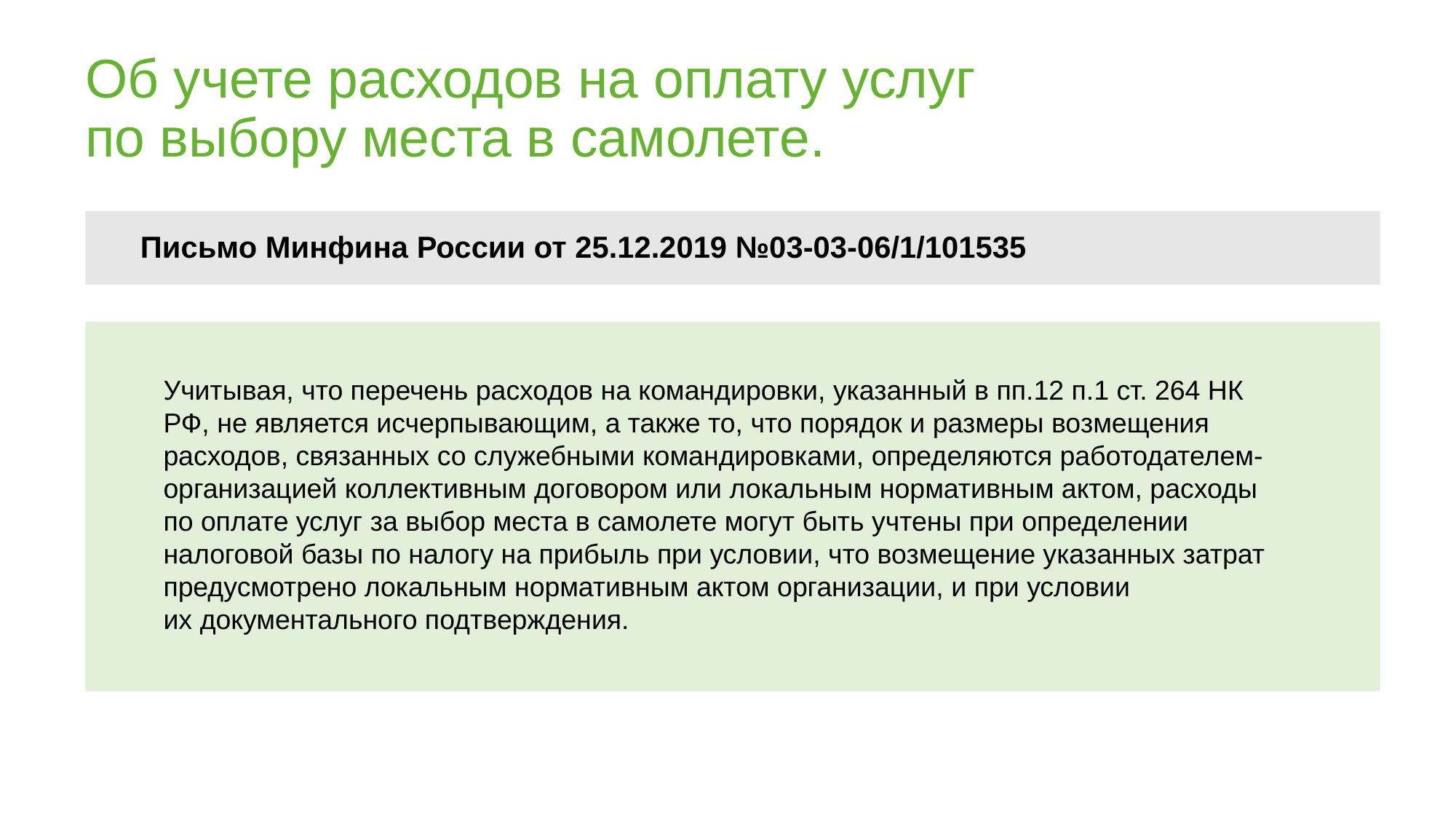

# Об учете расходов на оплату услуг по выбору места в самолете.

Письмо Минфина России от 25.12.2019 №03-03-06/1/101535

 	Учитывая, что перечень расходов на командировки, указанный в пп.12 п.1 ст. 264 НК РФ, не является исчерпывающим, а также то, что порядок и размеры возмещения расходов, связанных со служебными командировками, определяются работодателем-организацией коллективным договором или локальным нормативным актом, расходы по оплате услуг за выбор места в самолете могут быть учтены при определении налоговой базы по налогу на прибыль при условии, что возмещение указанных затрат предусмотрено локальным нормативным актом организации, и при условии
их документального подтверждения.